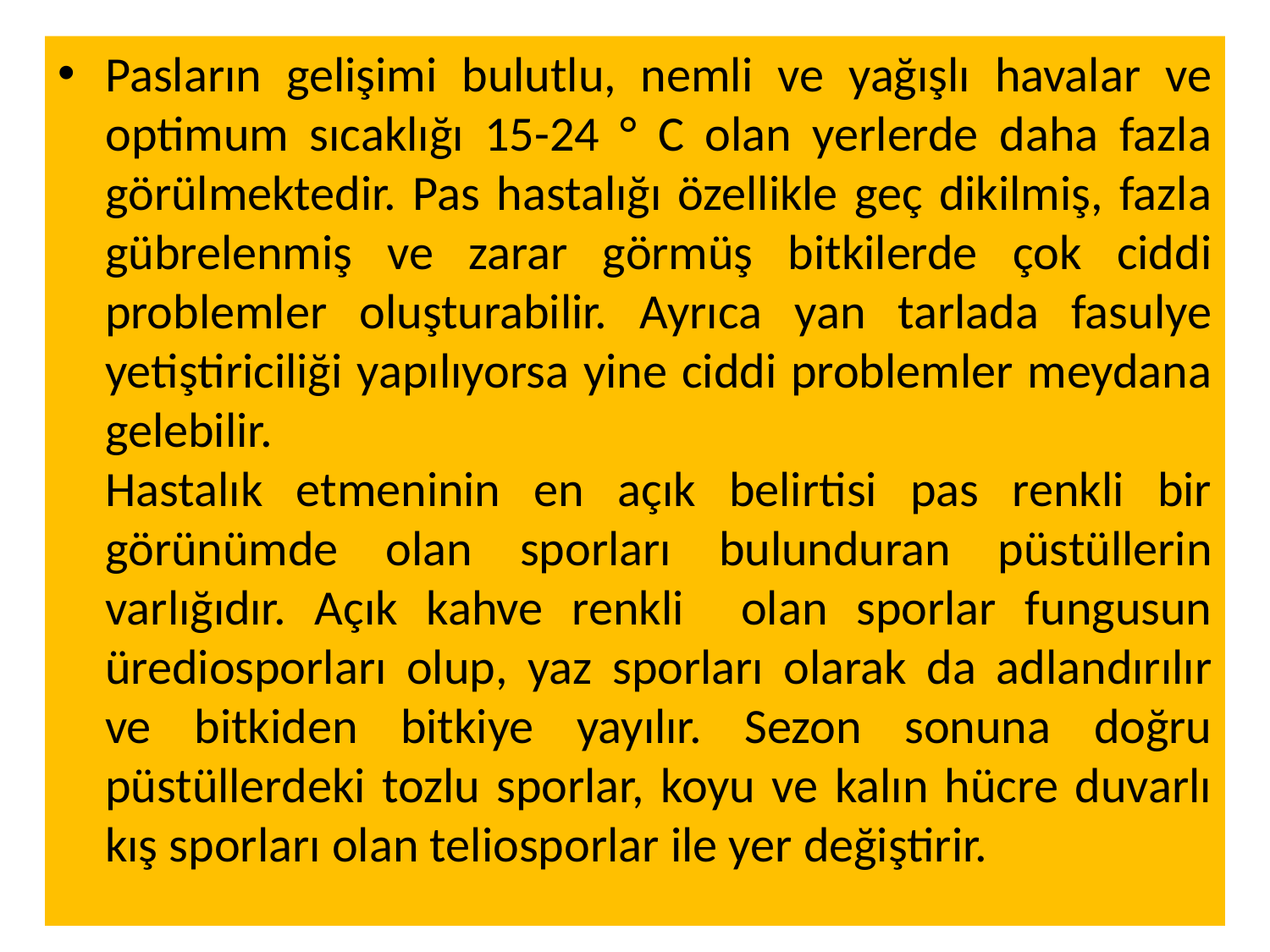

Pasların gelişimi bulutlu, nemli ve yağışlı havalar ve optimum sıcaklığı 15-24 ° C olan yerlerde daha fazla görülmektedir. Pas hastalığı özellikle geç dikilmiş, fazla gübrelenmiş ve zarar görmüş bitkilerde çok ciddi problemler oluşturabilir. Ayrıca yan tarlada fasulye yetiştiriciliği yapılıyorsa yine ciddi problemler meydana gelebilir.
Hastalık etmeninin en açık belirtisi pas renkli bir görünümde olan sporları bulunduran püstüllerin varlığıdır. Açık kahve renkli  olan sporlar fungusun ürediosporları olup, yaz sporları olarak da adlandırılır ve bitkiden bitkiye yayılır. Sezon sonuna doğru püstüllerdeki tozlu sporlar, koyu ve kalın hücre duvarlı kış sporları olan teliosporlar ile yer değiştirir.